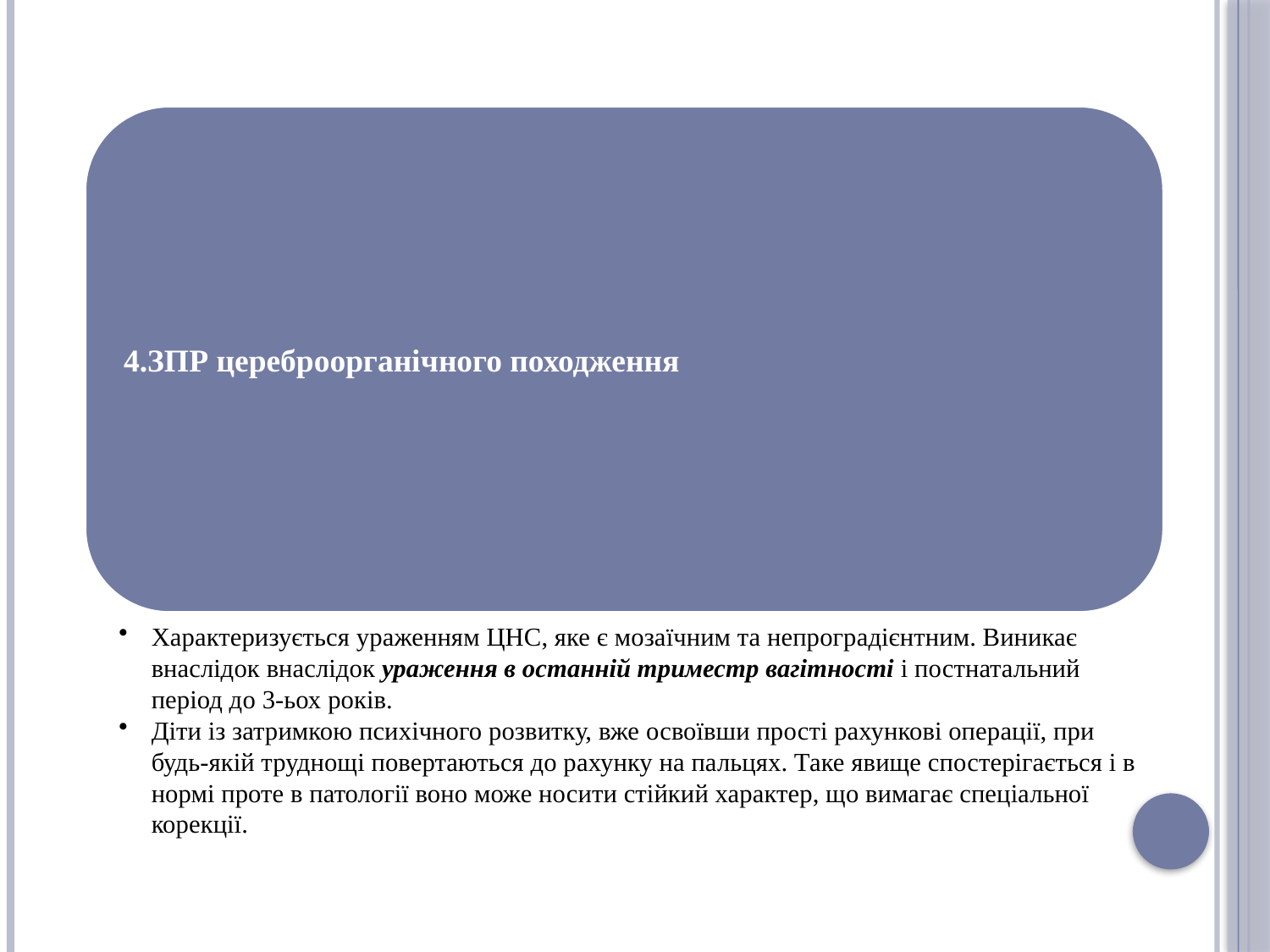

4.ЗПР цереброорганічного походження
Характеризується ураженням ЦНС, яке є мозаїчним та непроградієнтним. Виникає внаслідок внаслідок ураження в останній триместр вагітності і постнатальний період до 3-ьох років.
Діти із затримкою психічного розвитку, вже освоївши прості рахункові операції, при будь-якій труднощі повертаються до рахунку на пальцях. Таке явище спостерігається і в нормі проте в патології воно може носити стійкий характер, що вимагає спеціальної корекції.